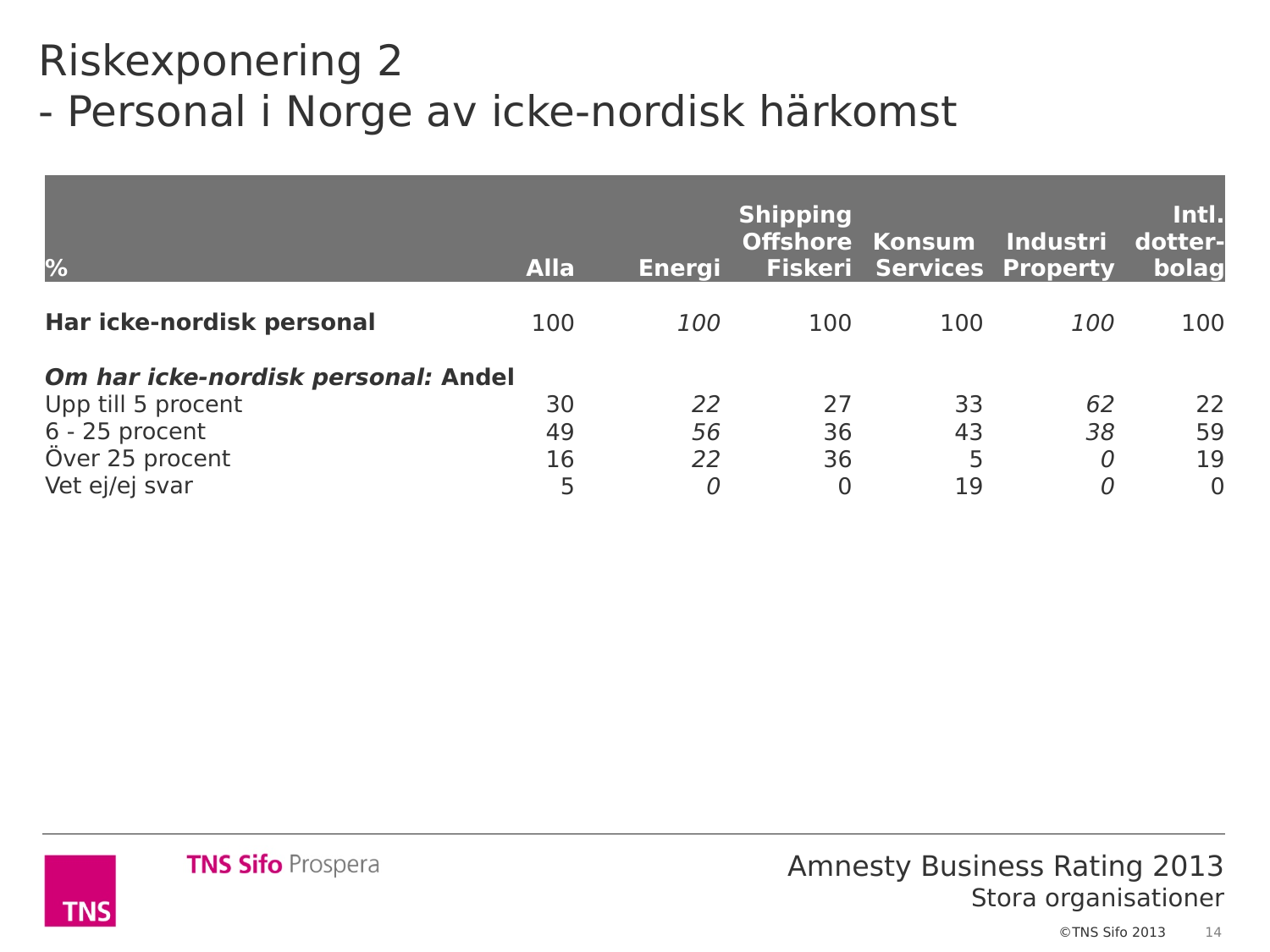

Riskexponering 2
- Personal i Norge av icke-nordisk härkomst

| % | Alla | Energi | Shipping Offshore Fiskeri | Konsum Services | Industri Property | Intl. dotter- bolag |
| --- | --- | --- | --- | --- | --- | --- |
|  |  |  |  |  |  |  |
| Har icke-nordisk personal | 100 | 100 | 100 | 100 | 100 | 100 |
|  |  |  |  |  |  |  |
| Om har icke-nordisk personal: Andel |  |  |  |  |  |  |
| Upp till 5 procent | 30 | 22 | 27 | 33 | 62 | 22 |
| 6 - 25 procent | 49 | 56 | 36 | 43 | 38 | 59 |
| Över 25 procent | 16 | 22 | 36 | 5 | 0 | 19 |
| Vet ej/ej svar | 5 | 0 | 0 | 19 | 0 | 0 |